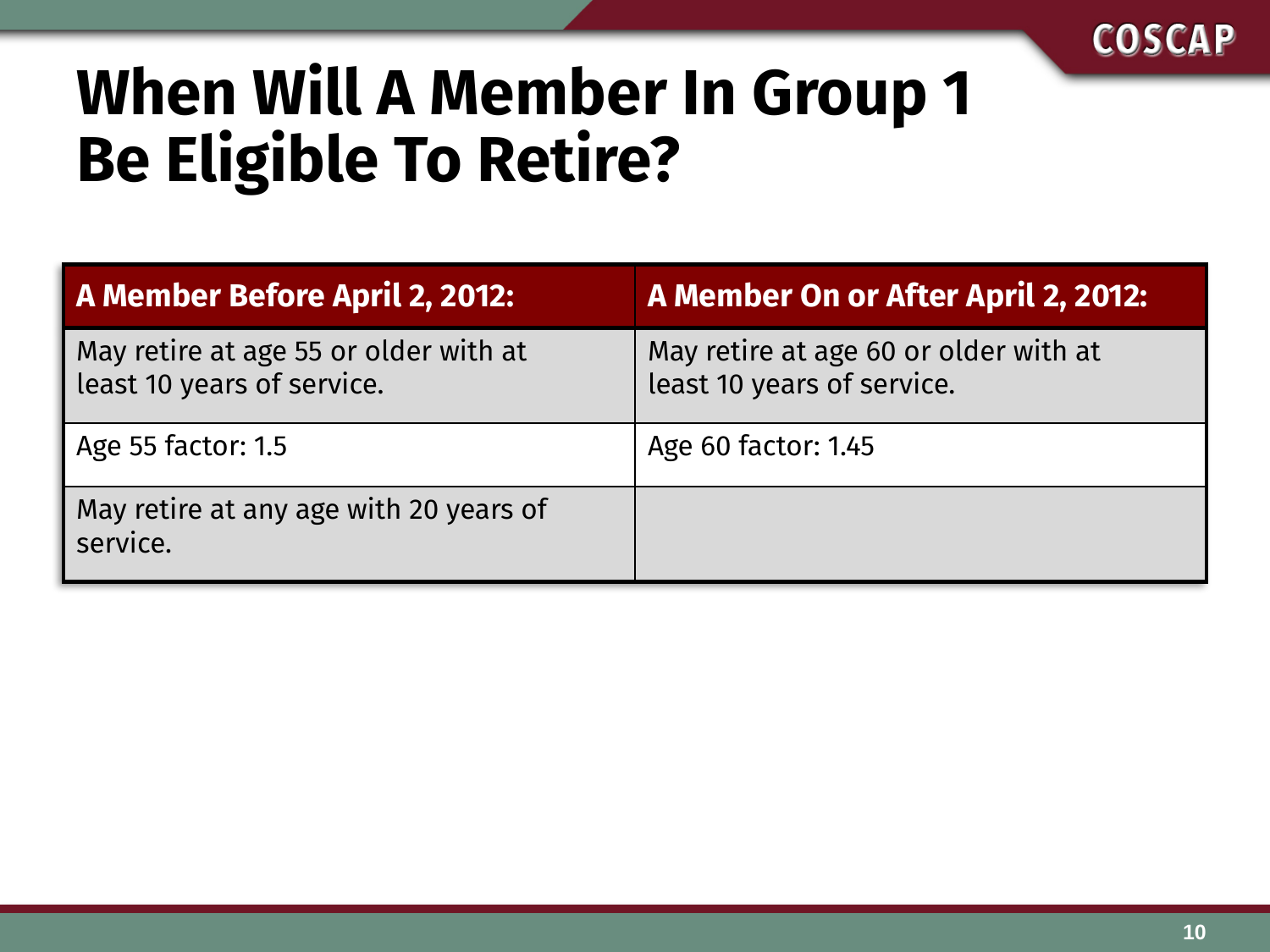

# When Will A Member In Group 1 Be Eligible To Retire?
| A Member Before April 2, 2012: | A Member On or After April 2, 2012: |
| --- | --- |
| May retire at age 55 or older with at least 10 years of service. | May retire at age 60 or older with at least 10 years of service. |
| Age 55 factor: 1.5 | Age 60 factor: 1.45 |
| May retire at any age with 20 years of service. |  |
10